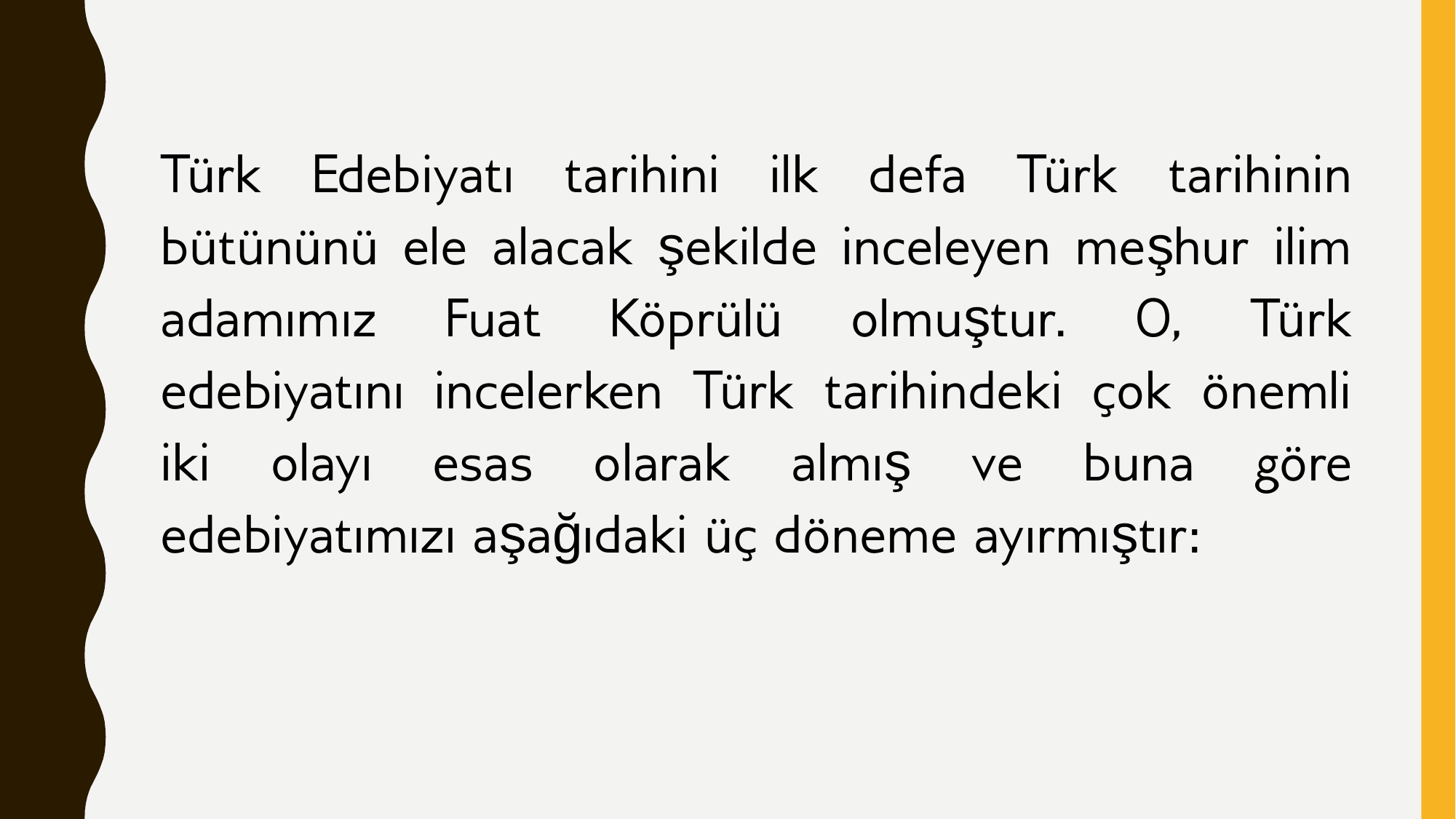

Türk Edebiyatı tarihini ilk defa Türk tarihinin bütününü ele alacak şekilde inceleyen meşhur ilim adamımız Fuat Köprülü olmuştur. O, Türk edebiyatını incelerken Türk tarihindeki çok önemli iki olayı esas olarak almış ve buna göre edebiyatımızı aşağıdaki üç döneme ayırmıştır: